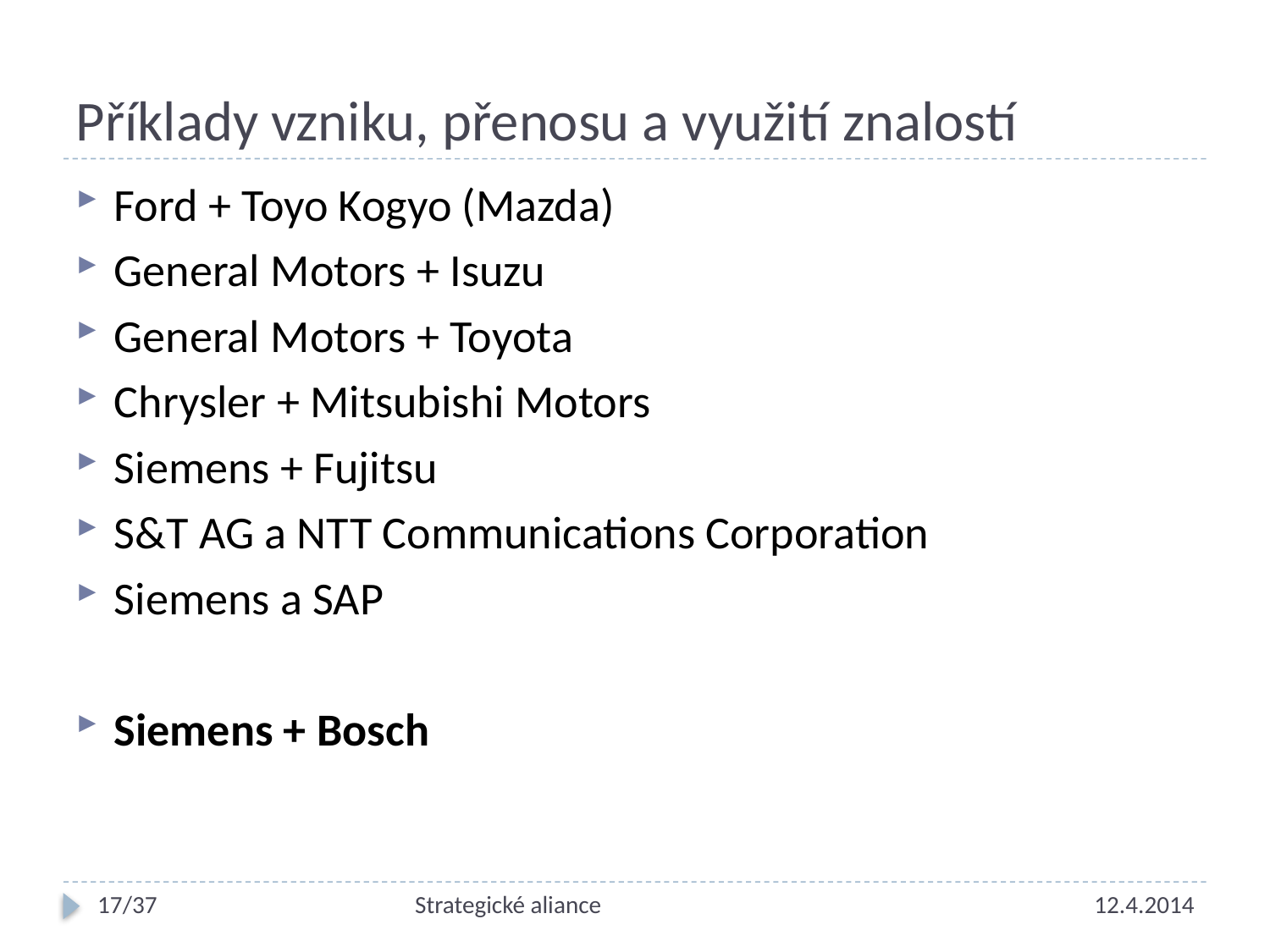

# Příklady vzniku, přenosu a využití znalostí
Ford + Toyo Kogyo (Mazda)
General Motors + Isuzu
General Motors + Toyota
Chrysler + Mitsubishi Motors
Siemens + Fujitsu
S&T AG a NTT Communications Corporation
Siemens a SAP

Siemens + Bosch
17/37
Strategické aliance
12.4.2014